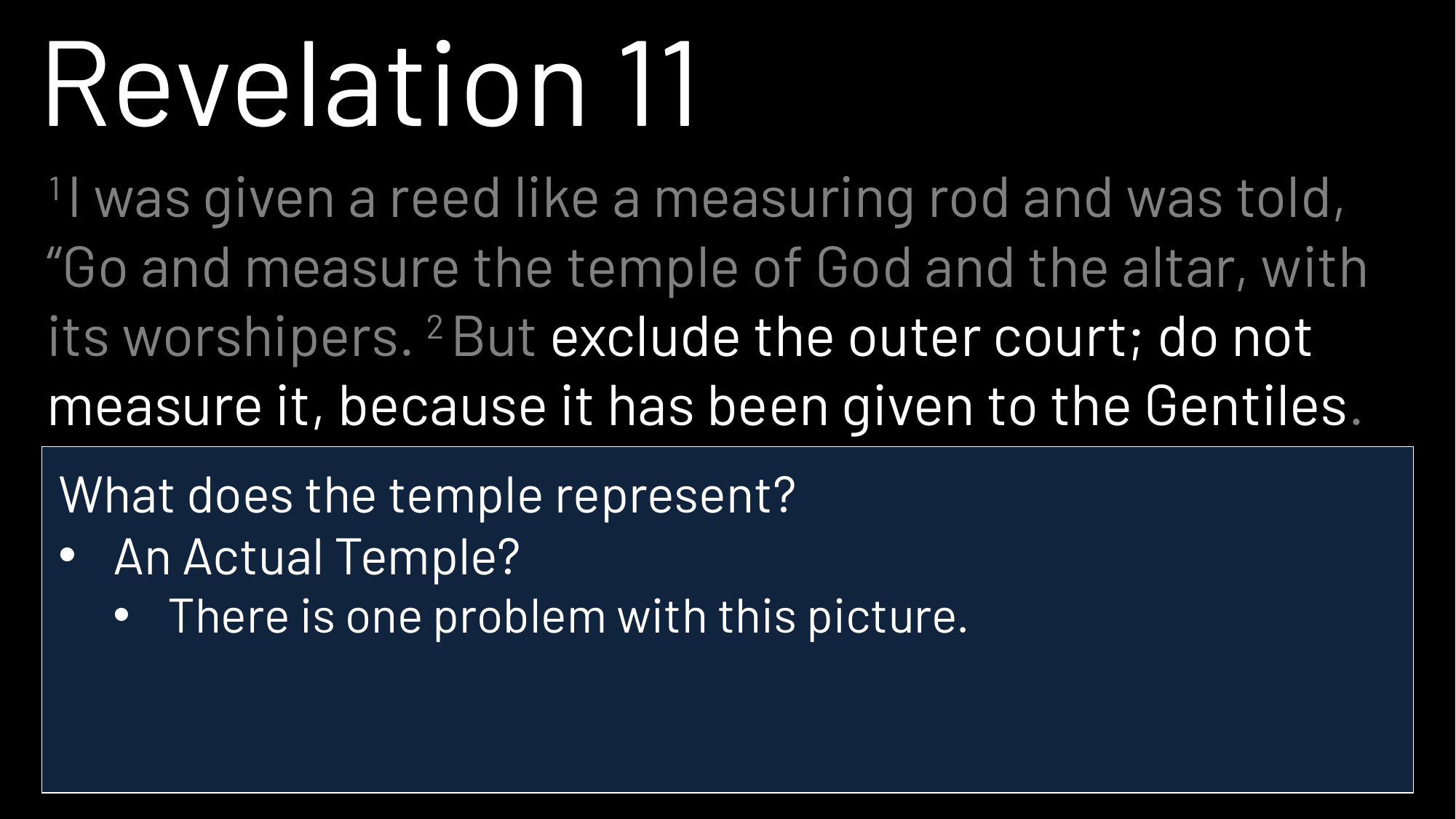

Revelation 11
1 I was given a reed like a measuring rod and was told, “Go and measure the temple of God and the altar, with its worshipers. 2 But exclude the outer court; do not measure it, because it has been given to the Gentiles. They will trample on the holy city for 42 months.

What does the temple represent?
An Actual Temple?
There is one problem with this picture.